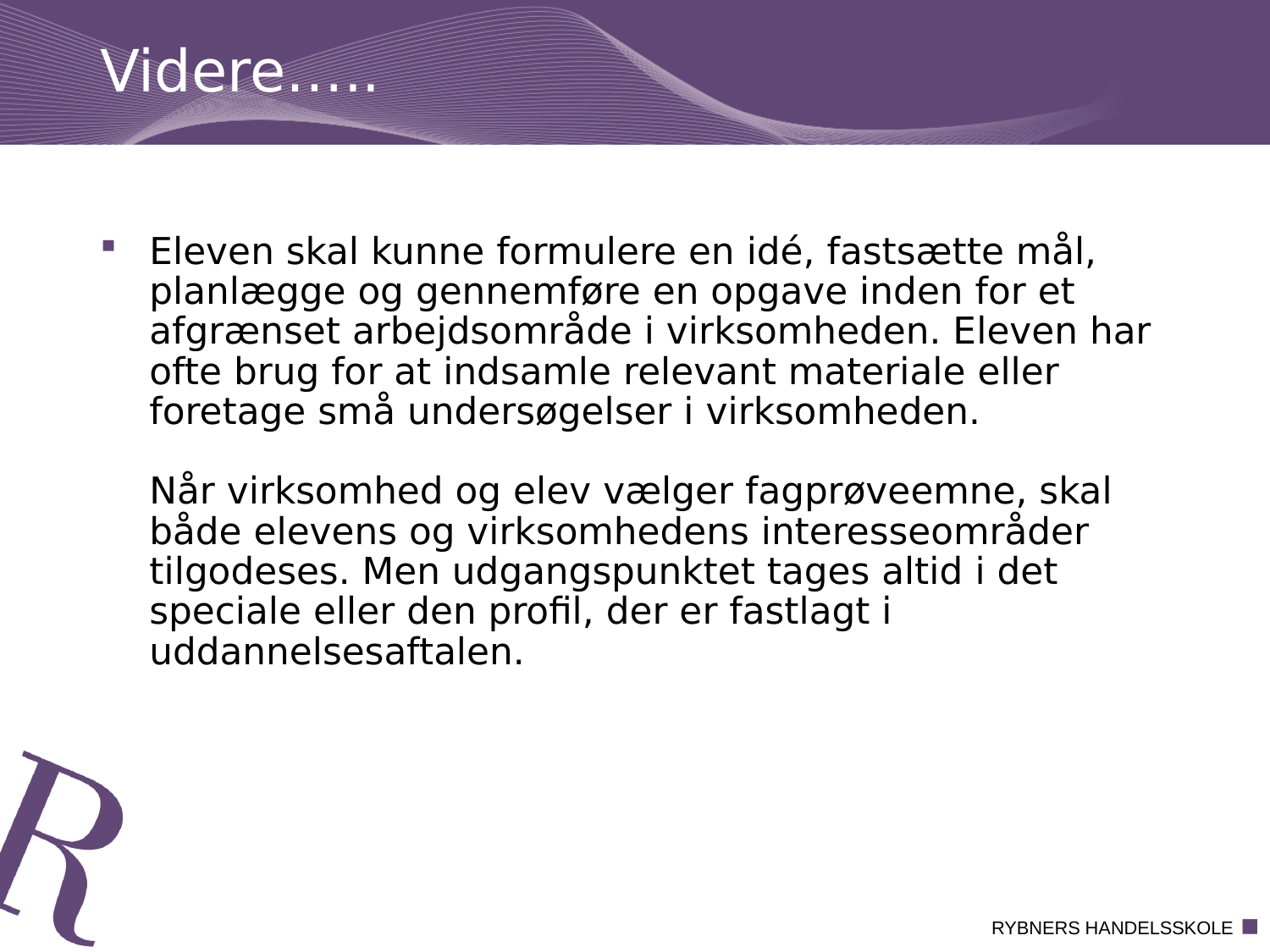

# Videre…..
Eleven skal kunne formulere en idé, fastsætte mål, planlægge og gennemføre en opgave inden for et afgrænset arbejdsområde i virksomheden. Eleven har ofte brug for at indsamle relevant materiale eller foretage små undersøgelser i virksomheden.
Når virksomhed og elev vælger fagprøveemne, skal både elevens og virksomhedens interesseområder tilgodeses. Men udgangspunktet tages altid i det speciale eller den profil, der er fastlagt i uddannelsesaftalen.